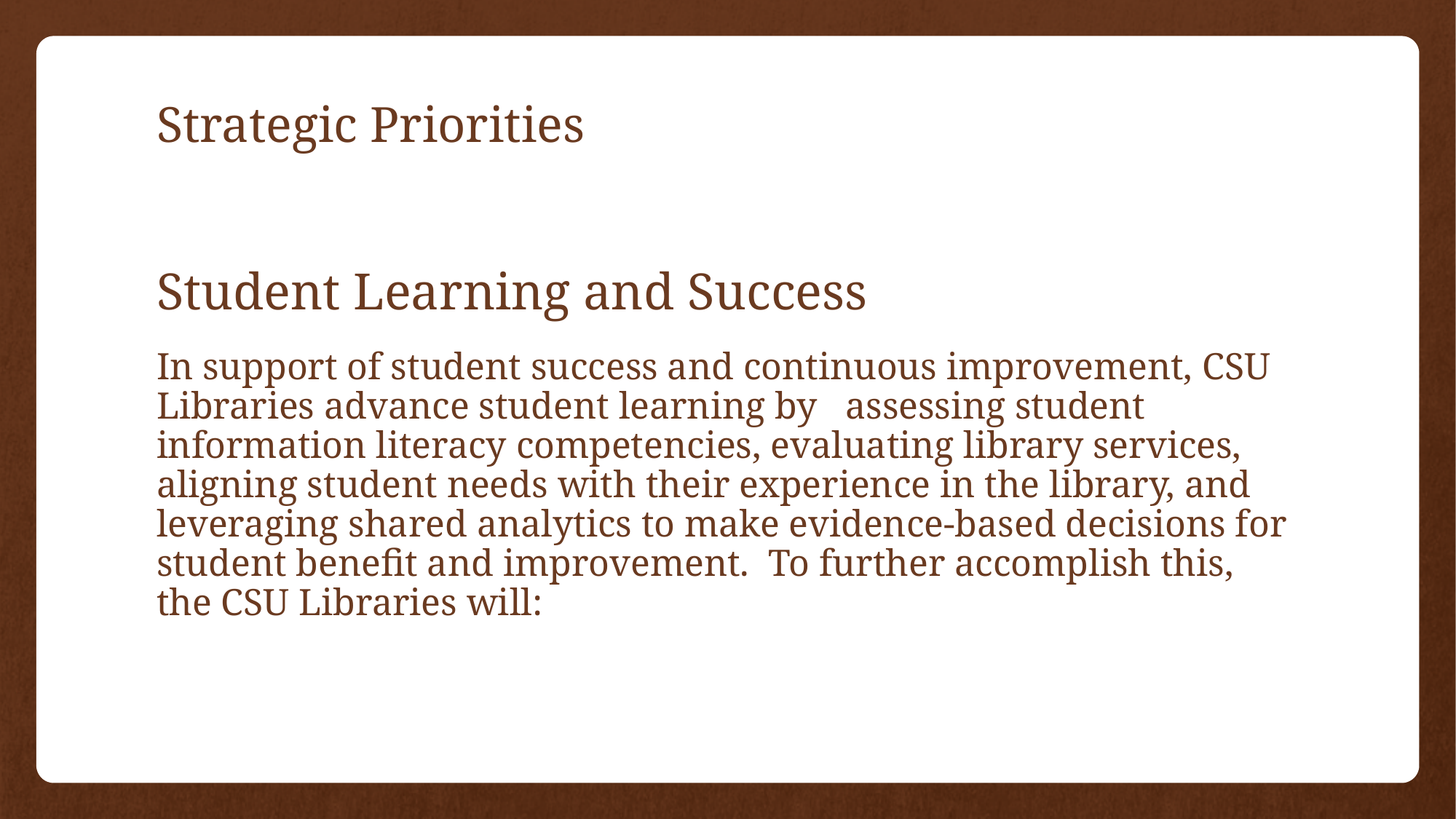

# Strategic Priorities
Student Learning and Success
In support of student success and continuous improvement, CSU Libraries advance student learning by   assessing student information literacy competencies, evaluating library services, aligning student needs with their experience in the library, and leveraging shared analytics to make evidence-based decisions for student benefit and improvement.  To further accomplish this, the CSU Libraries will: